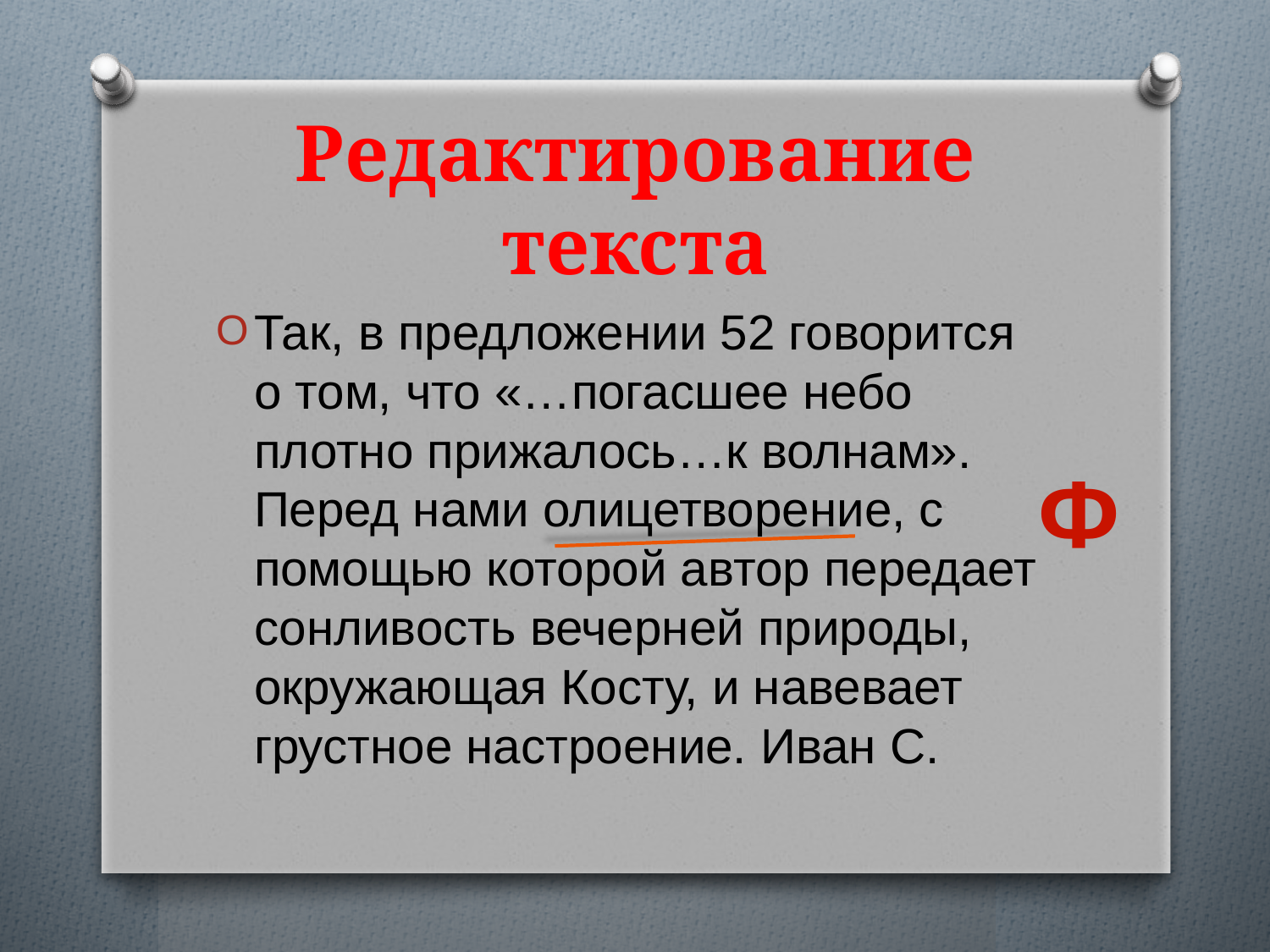

# Редактирование текста
Так, в предложении 52 говорится о том, что «…погасшее небо плотно прижалось…к волнам». Перед нами олицетворение, с помощью которой автор передает сонливость вечерней природы, окружающая Косту, и навевает грустное настроение. Иван С.
Ф